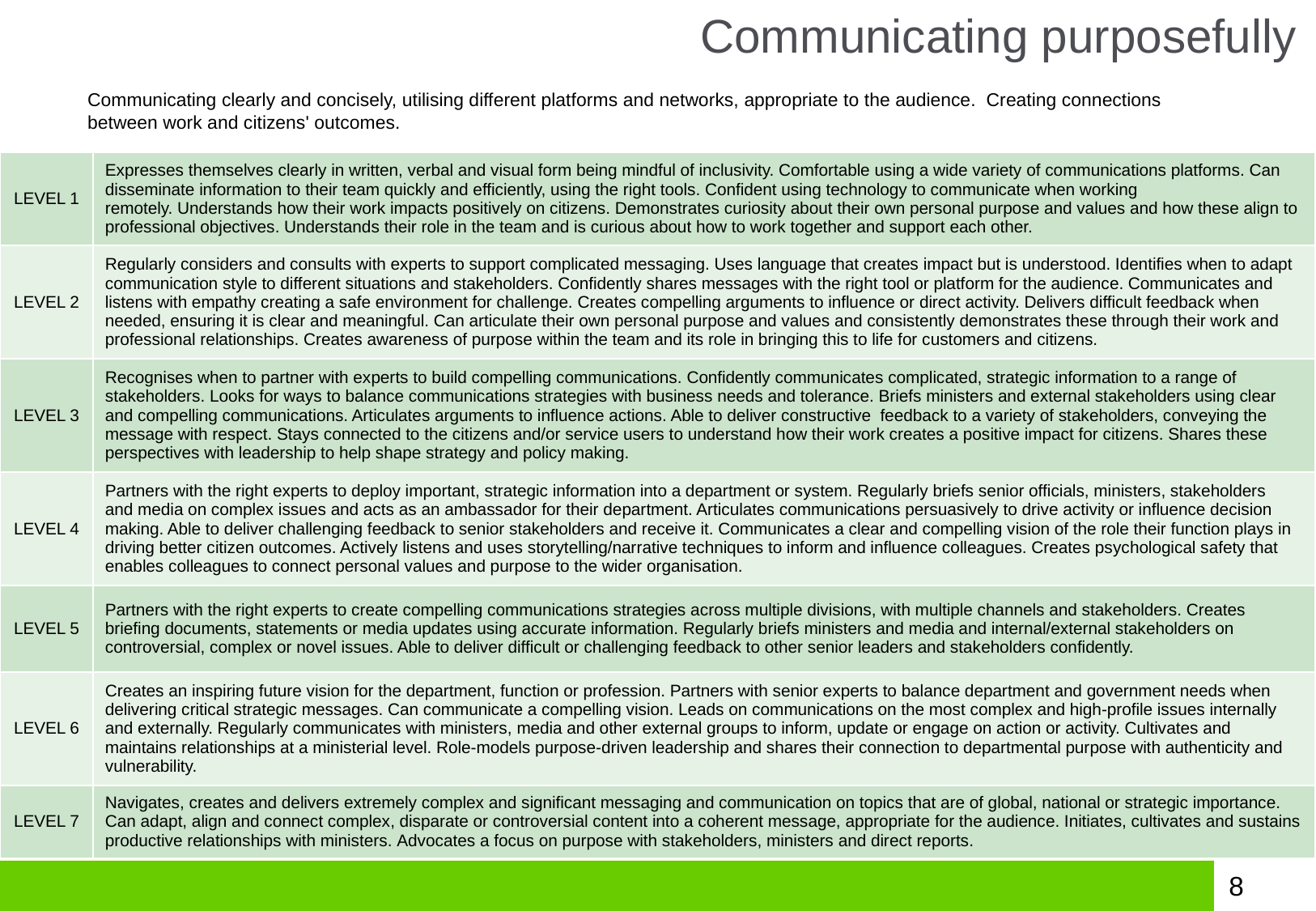

Communicating purposefully
Communicating clearly and concisely, utilising different platforms and networks, appropriate to the audience.  Creating connections between work and citizens' outcomes.
| LEVEL 1 | Expresses themselves clearly in written, verbal and visual form being mindful of inclusivity. Comfortable using a wide variety of communications platforms. Can disseminate information to their team quickly and efficiently, using the right tools. Confident using technology to communicate when working remotely. Understands how their work impacts positively on citizens. Demonstrates curiosity about their own personal purpose and values and how these align to professional objectives. Understands their role in the team and is curious about how to work together and support each other. |
| --- | --- |
| LEVEL 2 | Regularly considers and consults with experts to support complicated messaging. Uses language that creates impact but is understood. Identifies when to adapt communication style to different situations and stakeholders. Confidently shares messages with the right tool or platform for the audience. Communicates and listens with empathy creating a safe environment for challenge. Creates compelling arguments to influence or direct activity. Delivers difficult feedback when needed, ensuring it is clear and meaningful. Can articulate their own personal purpose and values and consistently demonstrates these through their work and professional relationships. Creates awareness of purpose within the team and its role in bringing this to life for customers and citizens. |
| LEVEL 3 | Recognises when to partner with experts to build compelling communications. Confidently communicates complicated, strategic information to a range of stakeholders. Looks for ways to balance communications strategies with business needs and tolerance. Briefs ministers and external stakeholders using clear and compelling communications. Articulates arguments to influence actions. Able to deliver constructive feedback to a variety of stakeholders, conveying the message with respect. Stays connected to the citizens and/or service users to understand how their work creates a positive impact for citizens. Shares these perspectives with leadership to help shape strategy and policy making. |
| LEVEL 4 | Partners with the right experts to deploy important, strategic information into a department or system. Regularly briefs senior officials, ministers, stakeholders and media on complex issues and acts as an ambassador for their department. Articulates communications persuasively to drive activity or influence decision making. Able to deliver challenging feedback to senior stakeholders and receive it. Communicates a clear and compelling vision of the role their function plays in driving better citizen outcomes. Actively listens and uses storytelling/narrative techniques to inform and influence colleagues. Creates psychological safety that enables colleagues to connect personal values and purpose to the wider organisation. |
| LEVEL 5 | Partners with the right experts to create compelling communications strategies across multiple divisions, with multiple channels and stakeholders. Creates briefing documents, statements or media updates using accurate information. Regularly briefs ministers and media and internal/external stakeholders on controversial, complex or novel issues. Able to deliver difficult or challenging feedback to other senior leaders and stakeholders confidently. |
| LEVEL 6 | Creates an inspiring future vision for the department, function or profession. Partners with senior experts to balance department and government needs when delivering critical strategic messages. Can communicate a compelling vision. Leads on communications on the most complex and high-profile issues internally and externally. Regularly communicates with ministers, media and other external groups to inform, update or engage on action or activity. Cultivates and maintains relationships at a ministerial level. Role-models purpose-driven leadership and shares their connection to departmental purpose with authenticity and vulnerability. |
| LEVEL 7 | Navigates, creates and delivers extremely complex and significant messaging and communication on topics that are of global, national or strategic importance. Can adapt, align and connect complex, disparate or controversial content into a coherent message, appropriate for the audience. Initiates, cultivates and sustains productive relationships with ministers. Advocates a focus on purpose with stakeholders, ministers and direct reports. |
8